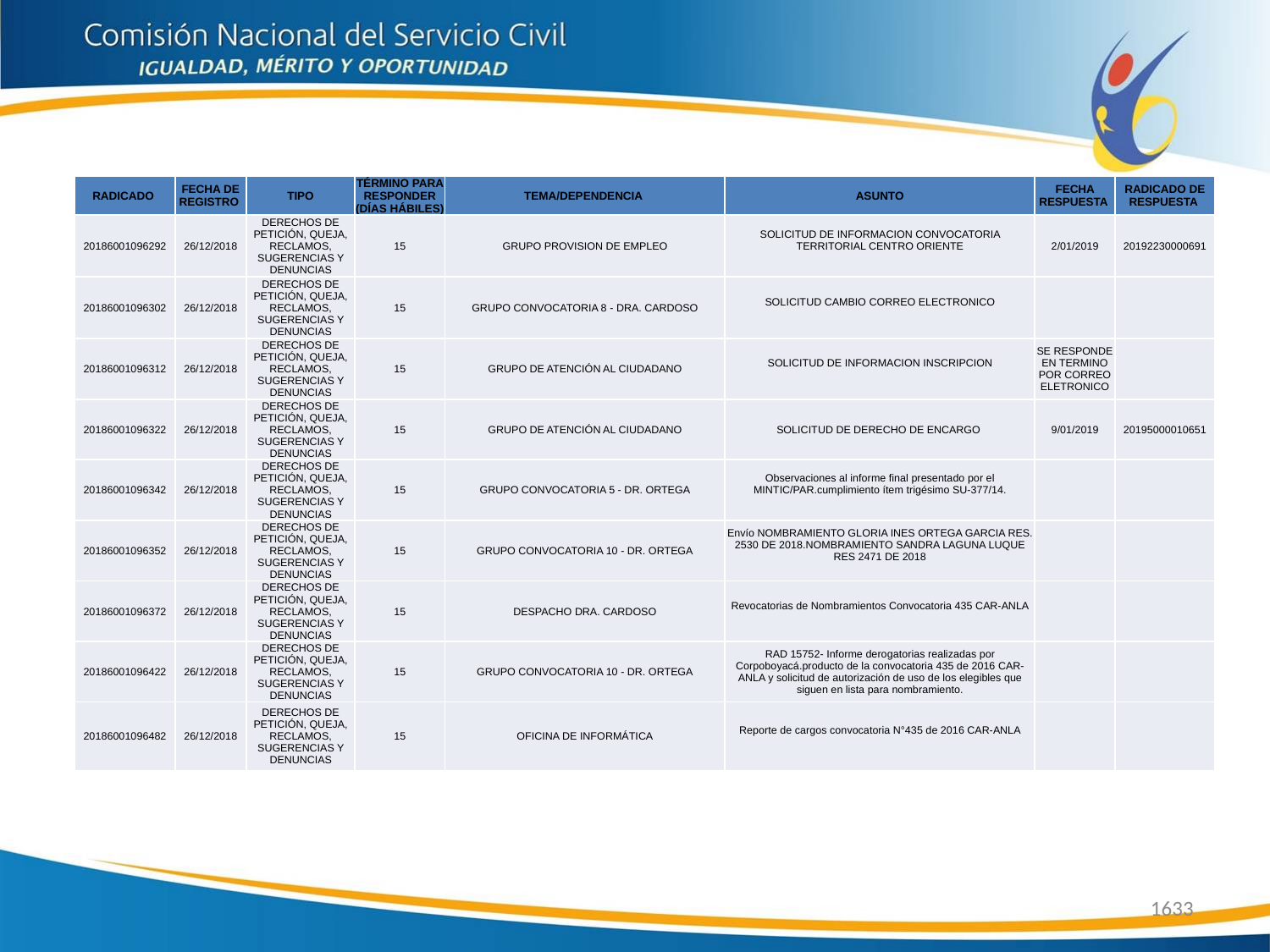

| RADICADO | FECHA DE REGISTRO | TIPO | TÉRMINO PARA RESPONDER (DÍAS HÁBILES) | TEMA/DEPENDENCIA | ASUNTO | FECHA RESPUESTA | RADICADO DE RESPUESTA |
| --- | --- | --- | --- | --- | --- | --- | --- |
| 20186001096292 | 26/12/2018 | DERECHOS DE PETICIÓN, QUEJA, RECLAMOS, SUGERENCIAS Y DENUNCIAS | 15 | GRUPO PROVISION DE EMPLEO | SOLICITUD DE INFORMACION CONVOCATORIA TERRITORIAL CENTRO ORIENTE | 2/01/2019 | 20192230000691 |
| 20186001096302 | 26/12/2018 | DERECHOS DE PETICIÓN, QUEJA, RECLAMOS, SUGERENCIAS Y DENUNCIAS | 15 | GRUPO CONVOCATORIA 8 - DRA. CARDOSO | SOLICITUD CAMBIO CORREO ELECTRONICO |  |  |
| 20186001096312 | 26/12/2018 | DERECHOS DE PETICIÓN, QUEJA, RECLAMOS, SUGERENCIAS Y DENUNCIAS | 15 | GRUPO DE ATENCIÓN AL CIUDADANO | SOLICITUD DE INFORMACION INSCRIPCION | SE RESPONDE EN TERMINO POR CORREO ELETRONICO |  |
| 20186001096322 | 26/12/2018 | DERECHOS DE PETICIÓN, QUEJA, RECLAMOS, SUGERENCIAS Y DENUNCIAS | 15 | GRUPO DE ATENCIÓN AL CIUDADANO | SOLICITUD DE DERECHO DE ENCARGO | 9/01/2019 | 20195000010651 |
| 20186001096342 | 26/12/2018 | DERECHOS DE PETICIÓN, QUEJA, RECLAMOS, SUGERENCIAS Y DENUNCIAS | 15 | GRUPO CONVOCATORIA 5 - DR. ORTEGA | Observaciones al informe final presentado por el MINTIC/PAR.cumplimiento ítem trigésimo SU-377/14. |  |  |
| 20186001096352 | 26/12/2018 | DERECHOS DE PETICIÓN, QUEJA, RECLAMOS, SUGERENCIAS Y DENUNCIAS | 15 | GRUPO CONVOCATORIA 10 - DR. ORTEGA | Envío NOMBRAMIENTO GLORIA INES ORTEGA GARCIA RES. 2530 DE 2018.NOMBRAMIENTO SANDRA LAGUNA LUQUE RES 2471 DE 2018 |  |  |
| 20186001096372 | 26/12/2018 | DERECHOS DE PETICIÓN, QUEJA, RECLAMOS, SUGERENCIAS Y DENUNCIAS | 15 | DESPACHO DRA. CARDOSO | Revocatorias de Nombramientos Convocatoria 435 CAR-ANLA |  |  |
| 20186001096422 | 26/12/2018 | DERECHOS DE PETICIÓN, QUEJA, RECLAMOS, SUGERENCIAS Y DENUNCIAS | 15 | GRUPO CONVOCATORIA 10 - DR. ORTEGA | RAD 15752- Informe derogatorias realizadas por Corpoboyacá.producto de la convocatoria 435 de 2016 CAR-ANLA y solicitud de autorización de uso de los elegibles que siguen en lista para nombramiento. |  |  |
| 20186001096482 | 26/12/2018 | DERECHOS DE PETICIÓN, QUEJA, RECLAMOS, SUGERENCIAS Y DENUNCIAS | 15 | OFICINA DE INFORMÁTICA | Reporte de cargos convocatoria N°435 de 2016 CAR-ANLA |  |  |
1633